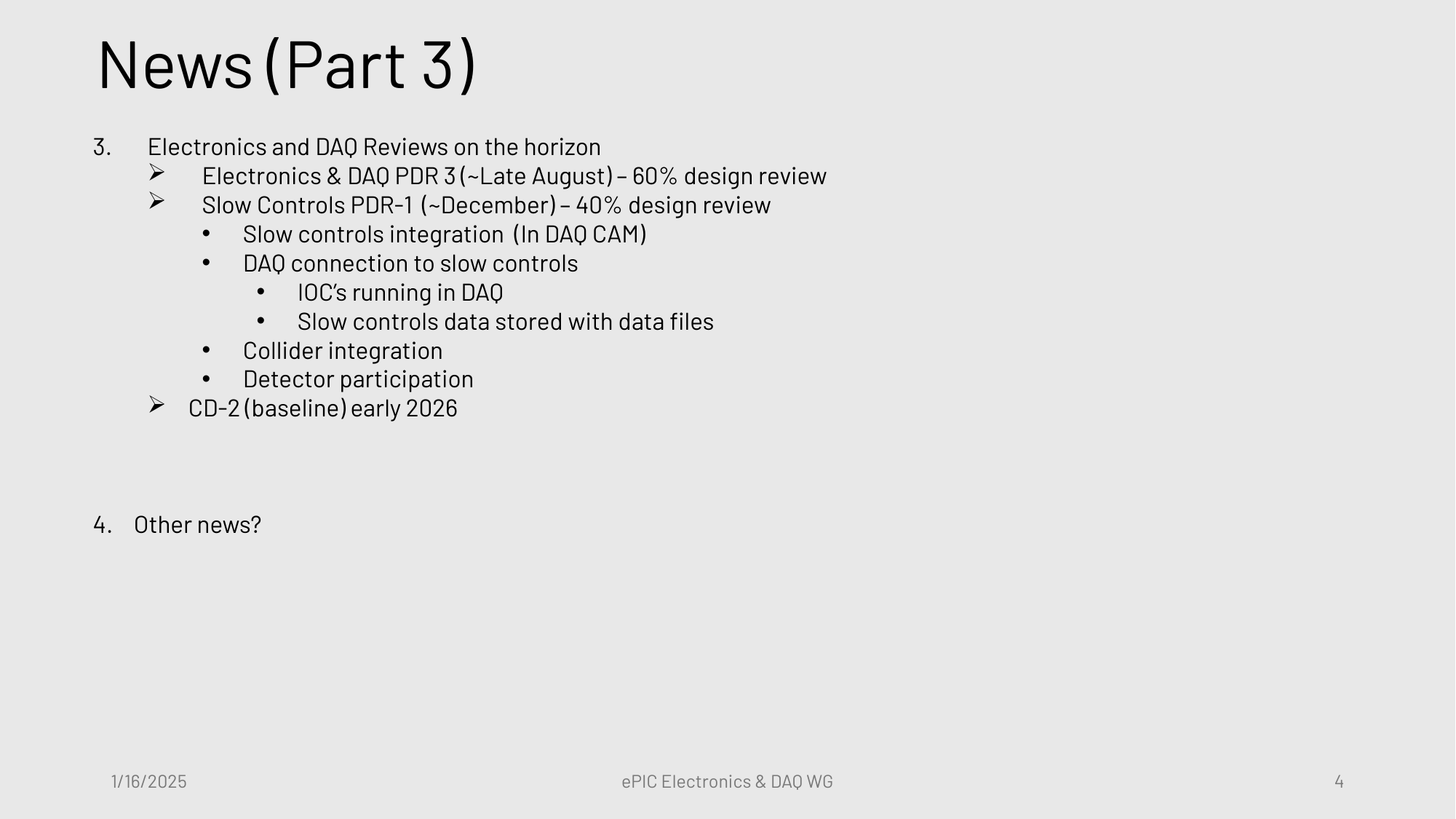

News (Part 3)
Electronics and DAQ Reviews on the horizon
Electronics & DAQ PDR 3 (~Late August) – 60% design review
Slow Controls PDR-1  (~December) – 40% design review
Slow controls integration  (In DAQ CAM)
DAQ connection to slow controls
IOC’s running in DAQ
Slow controls data stored with data files
Collider integration
Detector participation
CD-2 (baseline) early 2026

Other news?

1/16/2025
ePIC Electronics & DAQ WG
4